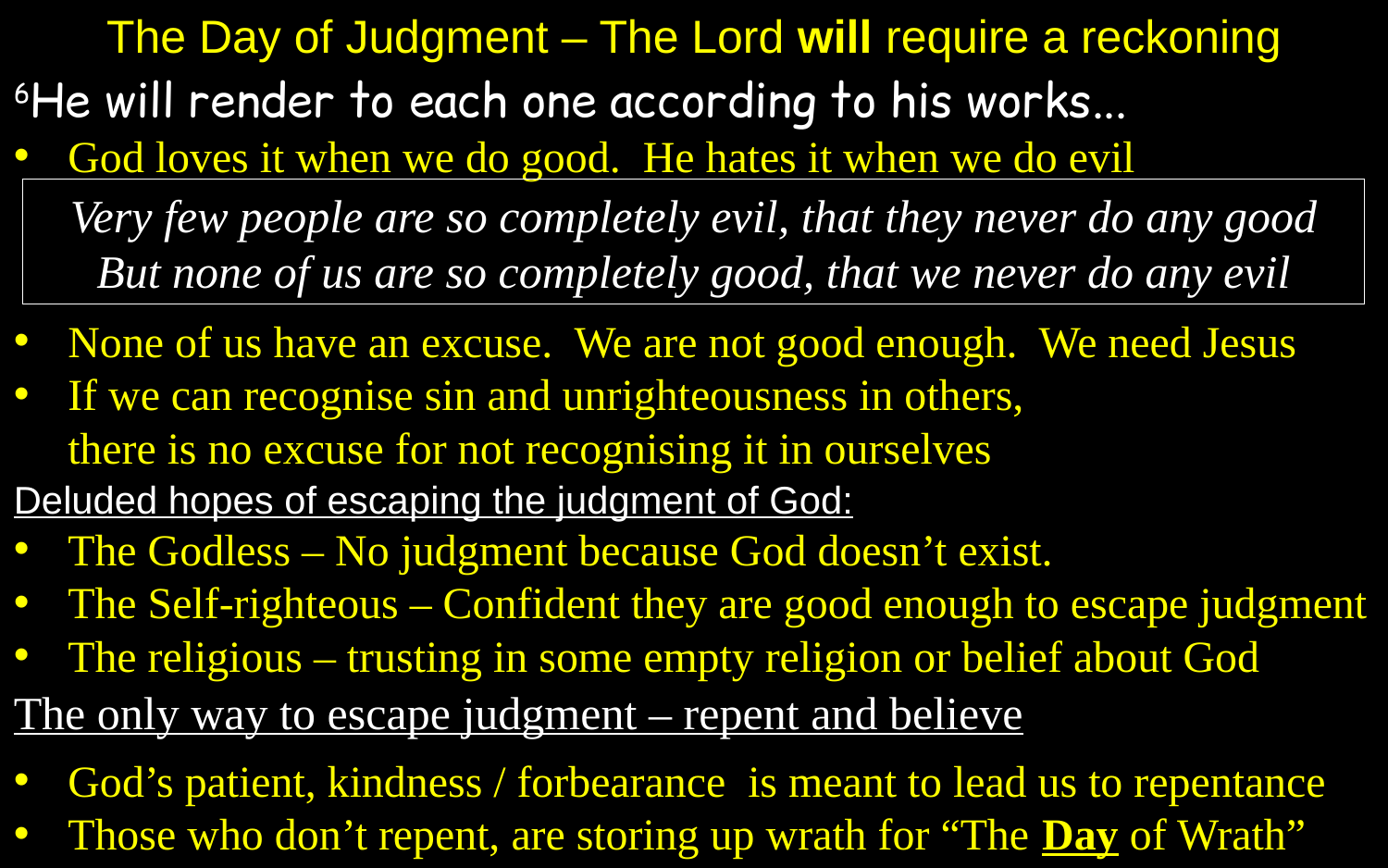

The Day of Judgment – The Lord will require a reckoning
6He will render to each one according to his works...
God loves it when we do good.  He hates it when we do evil
Very few people are so completely evil, that they never do any good
But none of us are so completely good, that we never do any evil
None of us have an excuse.  We are not good enough.  We need Jesus
If we can recognise sin and unrighteousness in others,
there is no excuse for not recognising it in ourselves
Deluded hopes of escaping the judgment of God:
The Godless – No judgment because God doesn’t exist.
The Self-righteous – Confident they are good enough to escape judgment
The religious – trusting in some empty religion or belief about God
The only way to escape judgment – repent and believe
God’s patient, kindness / forbearance  is meant to lead us to repentance
Those who don’t repent, are storing up wrath for “The Day of Wrath”